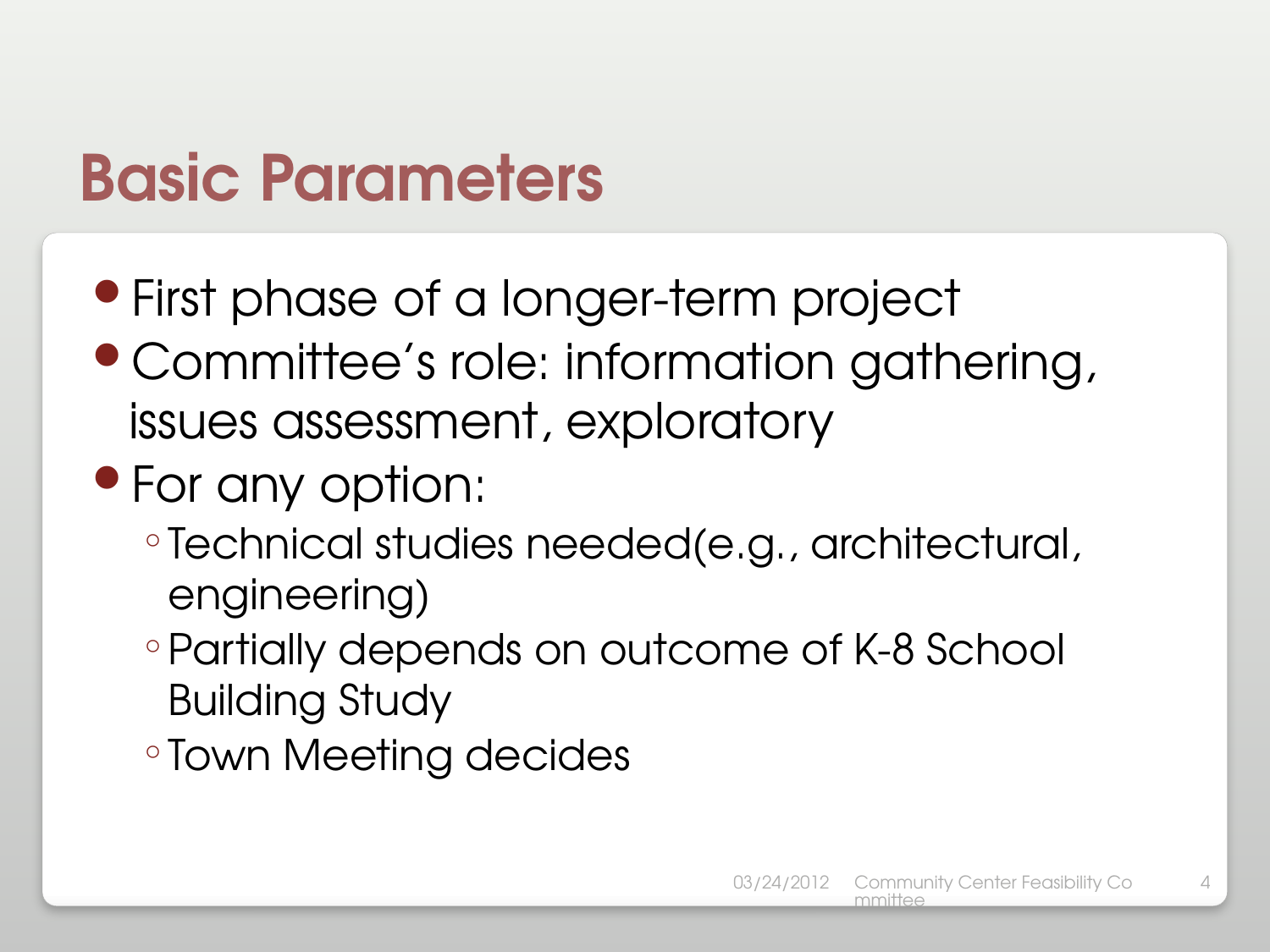

# Basic Parameters
First phase of a longer-term project
Committee’s role: information gathering, issues assessment, exploratory
For any option:
Technical studies needed(e.g., architectural, engineering)
Partially depends on outcome of K-8 School Building Study
Town Meeting decides

03/24/2012
Community Center Feasibility Committee
4